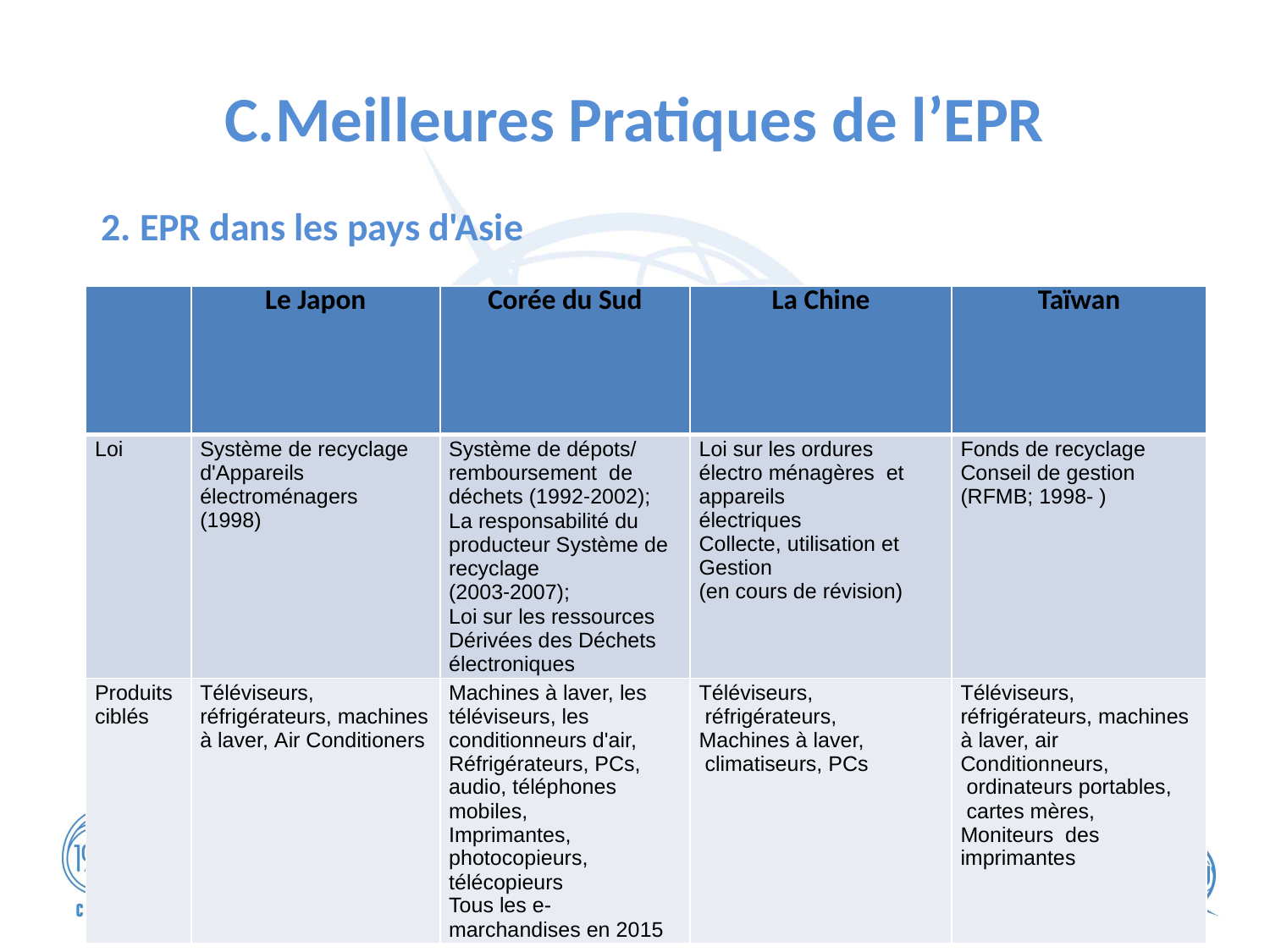

# C.Meilleures Pratiques de l’EPR
2. EPR dans les pays d'Asie

|  | Le Japon | Corée du Sud | La Chine | Taïwan |
| --- | --- | --- | --- | --- |
| Loi | Système de recyclage d'Appareils électroménagers  (1998) | Système de dépots/ remboursement de déchets (1992-2002); La responsabilité du producteur Système de recyclage  (2003-2007);  Loi sur les ressources Dérivées des Déchets électroniques | Loi sur les ordures électro ménagères  et appareils électriques Collecte, utilisation et  Gestion   (en cours de révision) | Fonds de recyclage  Conseil de gestion (RFMB; 1998- ) |
| Produits ciblés | Téléviseurs, réfrigérateurs, machines à laver, Air Conditioners | Machines à laver, les téléviseurs, les conditionneurs d'air, Réfrigérateurs, PCs, audio, téléphones mobiles, Imprimantes, photocopieurs, télécopieurs  Tous les e-marchandises en 2015 | Téléviseurs, réfrigérateurs,  Machines à laver, climatiseurs, PCs | Téléviseurs, réfrigérateurs, machines à laver, air  Conditionneurs, ordinateurs portables, cartes mères,  Moniteurs des imprimantes |